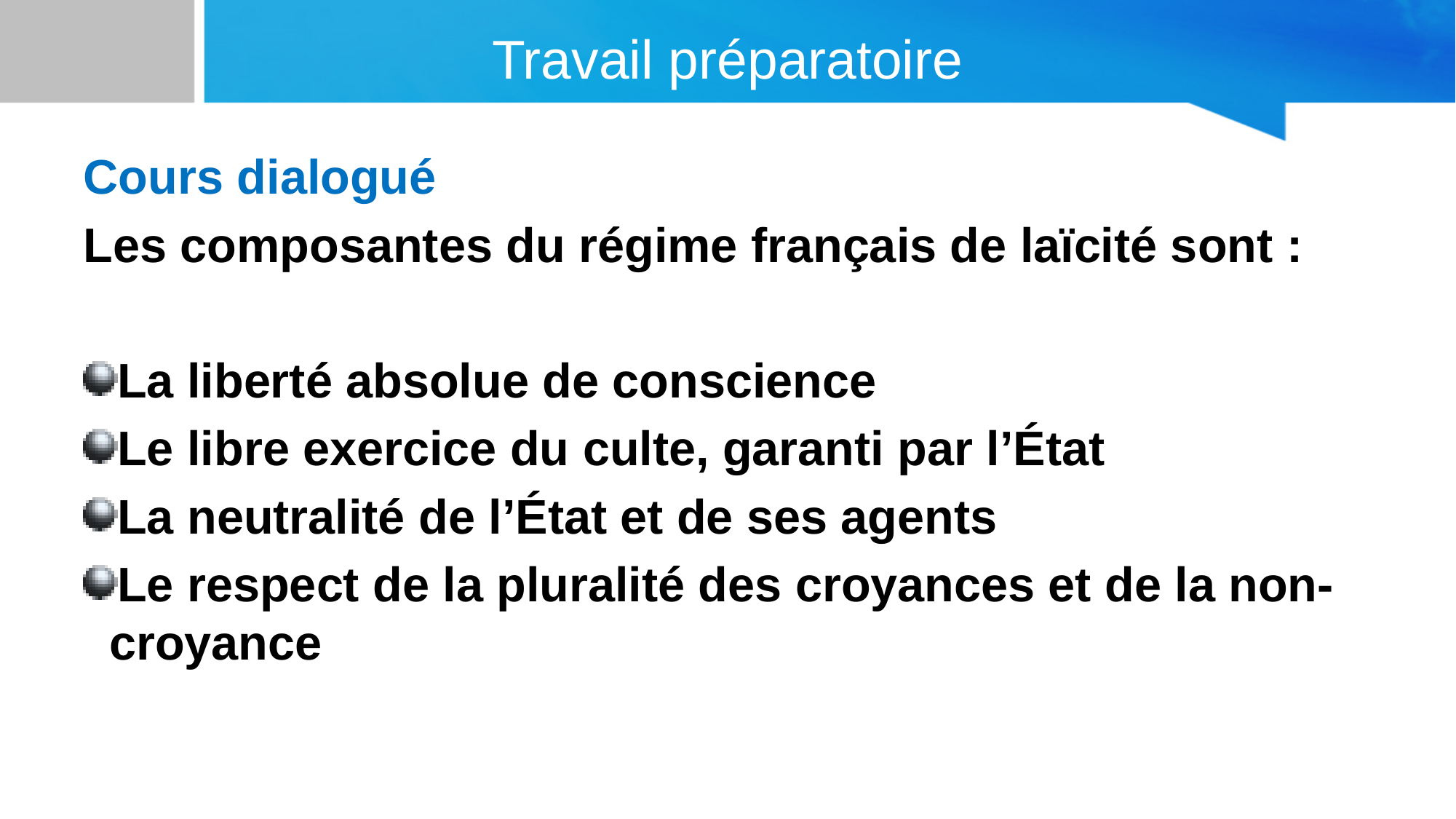

# Travail préparatoire
Cours dialogué
Les composantes du régime français de laïcité sont :

La liberté absolue de conscience
Le libre exercice du culte, garanti par l’État
La neutralité de l’État et de ses agents
Le respect de la pluralité des croyances et de la non-croyance